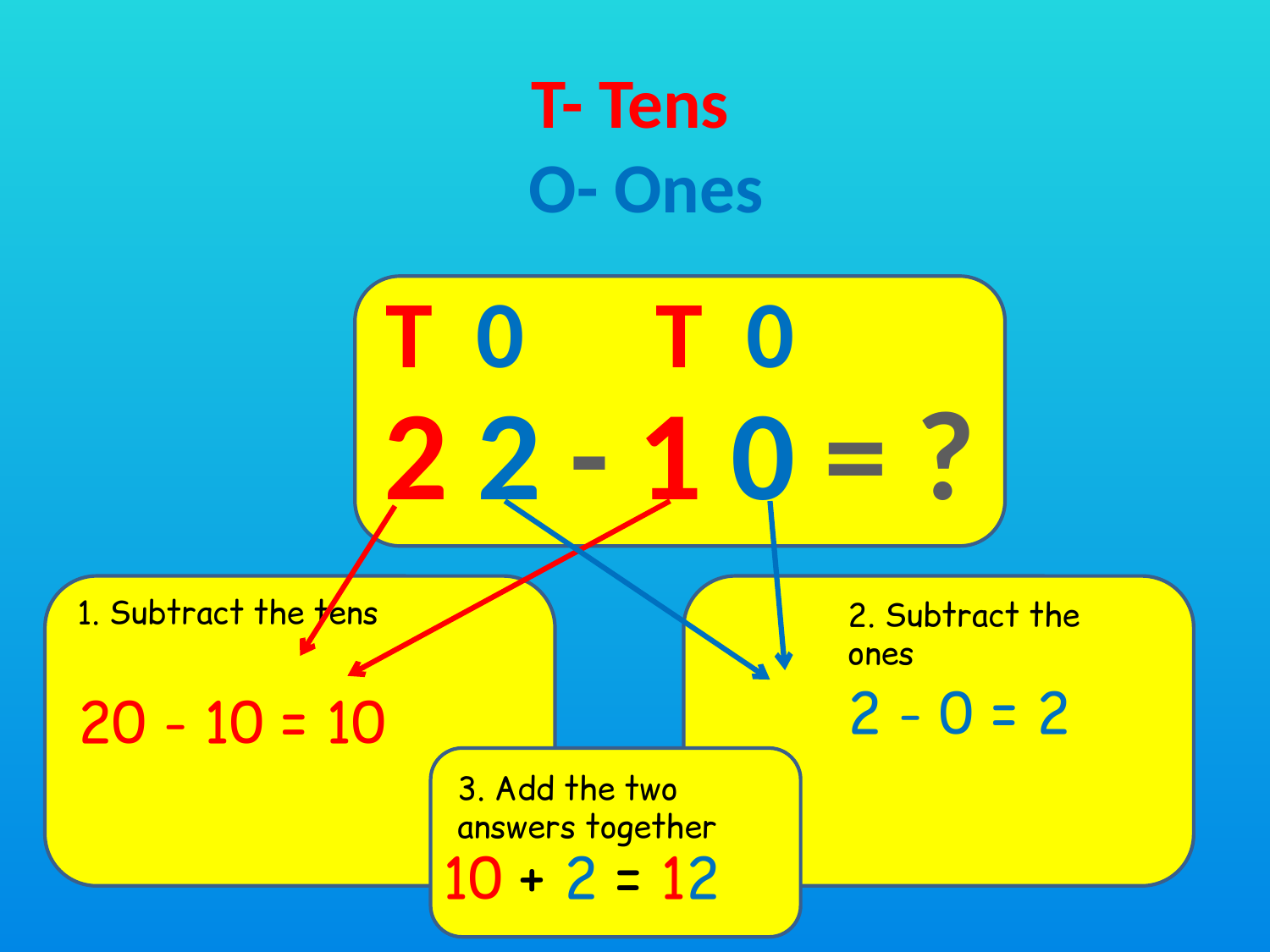

T- Tens
O- Ones
T  0
T  0

2 2 - 1 0 = ?

1. Subtract the tens
2. Subtract the ones
2 - 0 = 2
20 - 10 = 10

3. Add the two answers together
10 + 2 = 12